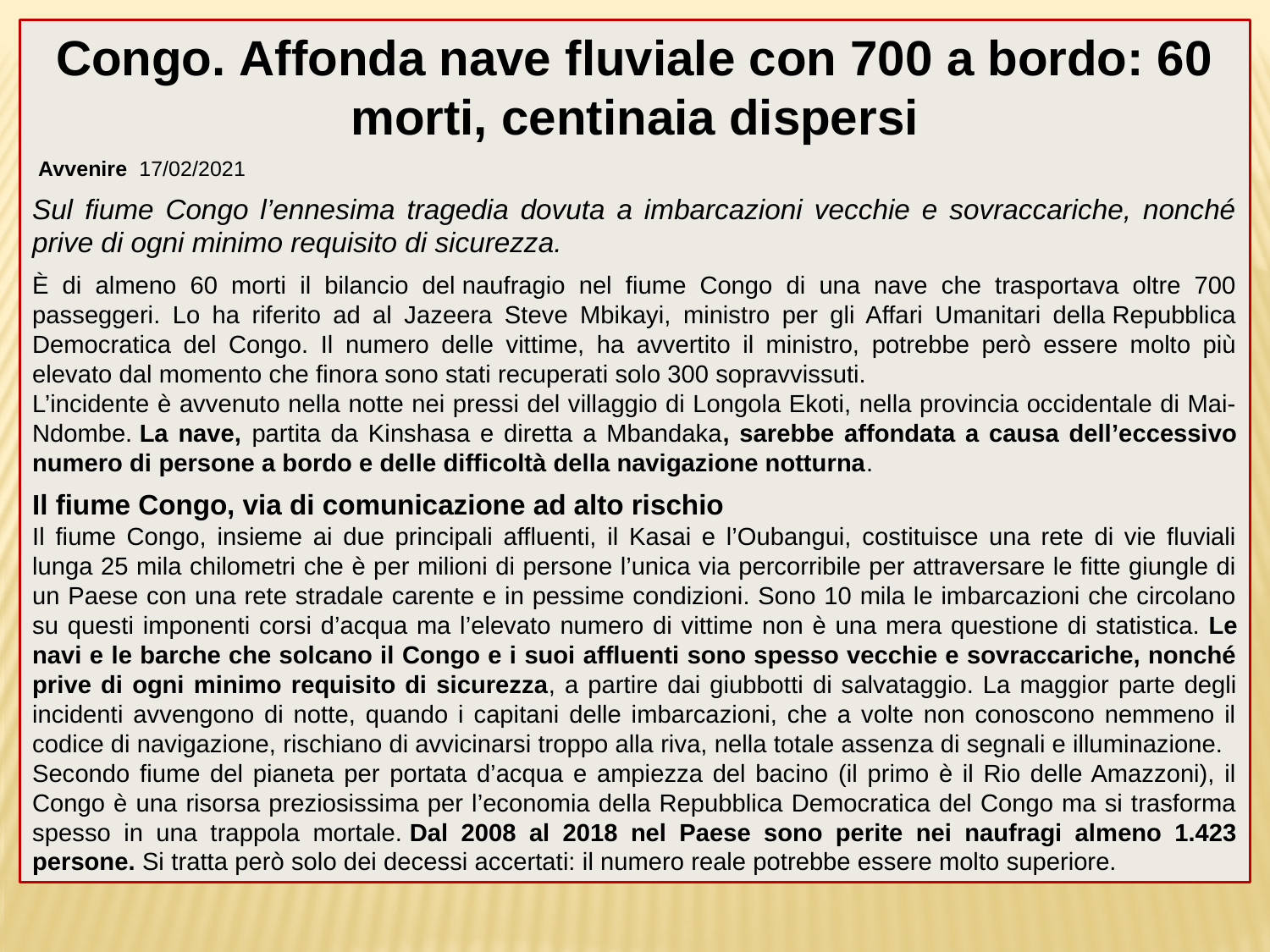

Congo. Affonda nave fluviale con 700 a bordo: 60 morti, centinaia dispersi
 Avvenire  17/02/2021
Sul fiume Congo l’ennesima tragedia dovuta a imbarcazioni vecchie e sovraccariche, nonché prive di ogni minimo requisito di sicurezza.
È di almeno 60 morti il bilancio del naufragio nel fiume Congo di una nave che trasportava oltre 700 passeggeri. Lo ha riferito ad al Jazeera Steve Mbikayi, ministro per gli Affari Umanitari della Repubblica Democratica del Congo. Il numero delle vittime, ha avvertito il ministro, potrebbe però essere molto più elevato dal momento che finora sono stati recuperati solo 300 sopravvissuti.
L’incidente è avvenuto nella notte nei pressi del villaggio di Longola Ekoti, nella provincia occidentale di Mai-Ndombe. La nave, partita da Kinshasa e diretta a Mbandaka, sarebbe affondata a causa dell’eccessivo numero di persone a bordo e delle difficoltà della navigazione notturna.
Il fiume Congo, via di comunicazione ad alto rischio
Il fiume Congo, insieme ai due principali affluenti, il Kasai e l’Oubangui, costituisce una rete di vie fluviali lunga 25 mila chilometri che è per milioni di persone l’unica via percorribile per attraversare le fitte giungle di un Paese con una rete stradale carente e in pessime condizioni. Sono 10 mila le imbarcazioni che circolano su questi imponenti corsi d’acqua ma l’elevato numero di vittime non è una mera questione di statistica. Le navi e le barche che solcano il Congo e i suoi affluenti sono spesso vecchie e sovraccariche, nonché prive di ogni minimo requisito di sicurezza, a partire dai giubbotti di salvataggio. La maggior parte degli incidenti avvengono di notte, quando i capitani delle imbarcazioni, che a volte non conoscono nemmeno il codice di navigazione, rischiano di avvicinarsi troppo alla riva, nella totale assenza di segnali e illuminazione.
Secondo fiume del pianeta per portata d’acqua e ampiezza del bacino (il primo è il Rio delle Amazzoni), il Congo è una risorsa preziosissima per l’economia della Repubblica Democratica del Congo ma si trasforma spesso in una trappola mortale. Dal 2008 al 2018 nel Paese sono perite nei naufragi almeno 1.423 persone. Si tratta però solo dei decessi accertati: il numero reale potrebbe essere molto superiore.